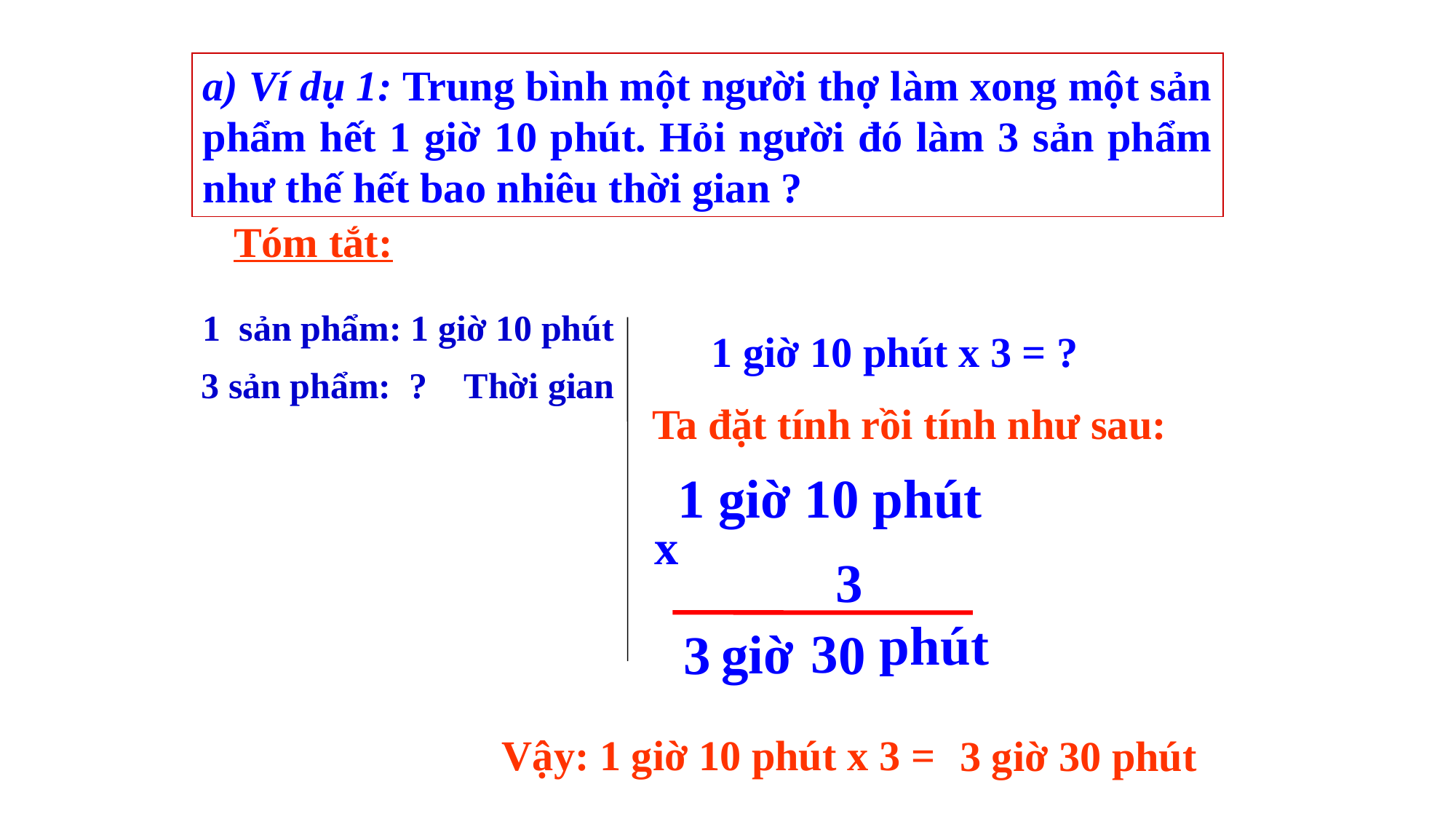

a) Ví dụ 1: Trung bình một người thợ làm xong một sản phẩm hết 1 giờ 10 phút. Hỏi người đó làm 3 sản phẩm như thế hết bao nhiêu thời gian ?
Tóm tắt:
1  sản phẩm: 1 giờ 10 phút

1 giờ 10 phút x 3 = ?
3 sản phẩm:  ?    Thời gian
Ta đặt tính rồi tính như sau:
1 giờ 10 phút
x
3
phút

3
giờ
3
0
Vậy: 1 giờ 10 phút x 3 =
3 giờ 30 phút